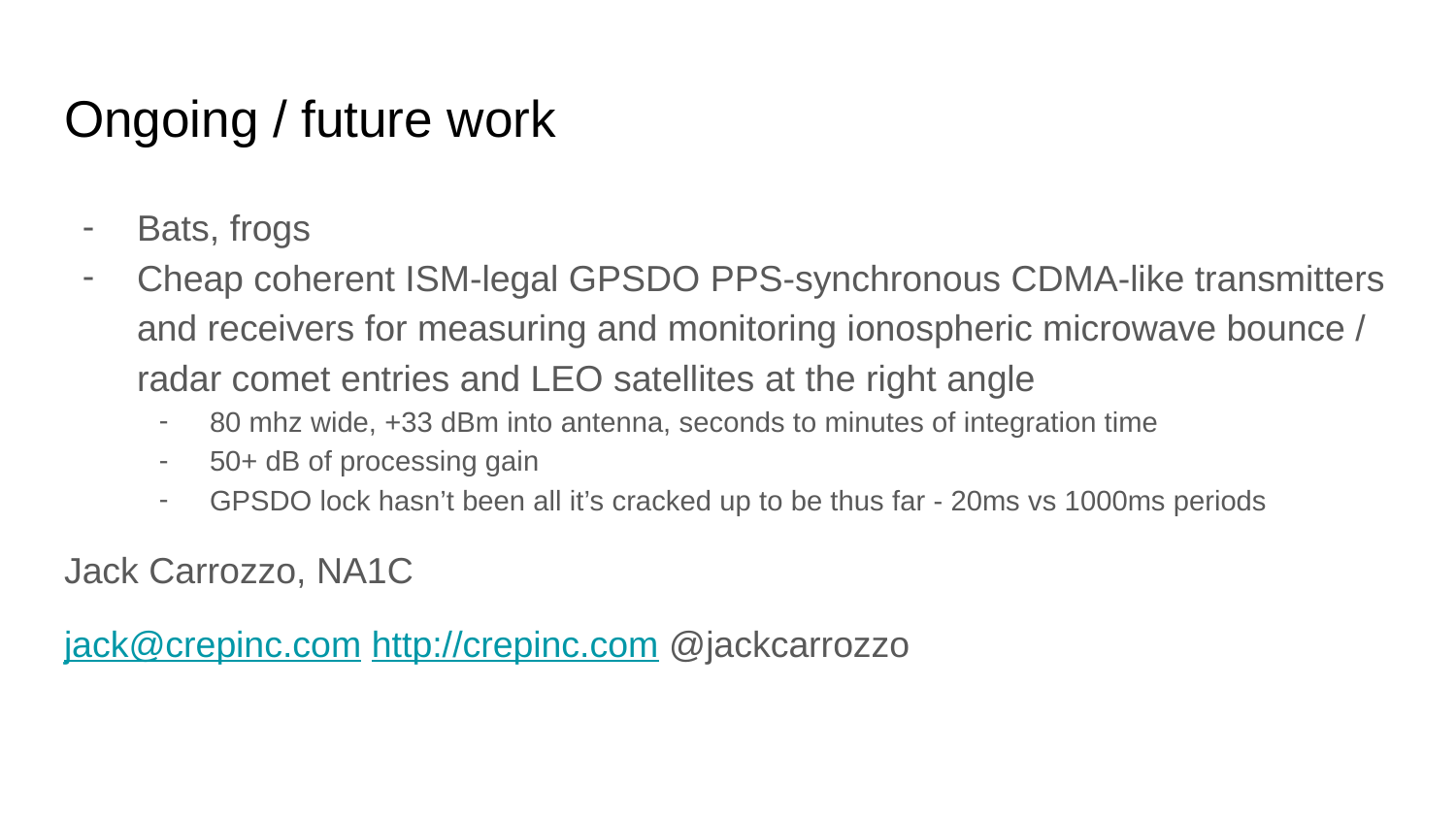

# Ongoing / future work
Bats, frogs
Cheap coherent ISM-legal GPSDO PPS-synchronous CDMA-like transmitters and receivers for measuring and monitoring ionospheric microwave bounce / radar comet entries and LEO satellites at the right angle
80 mhz wide, +33 dBm into antenna, seconds to minutes of integration time
50+ dB of processing gain
GPSDO lock hasn’t been all it’s cracked up to be thus far - 20ms vs 1000ms periods
Jack Carrozzo, NA1C
jack@crepinc.com http://crepinc.com @jackcarrozzo